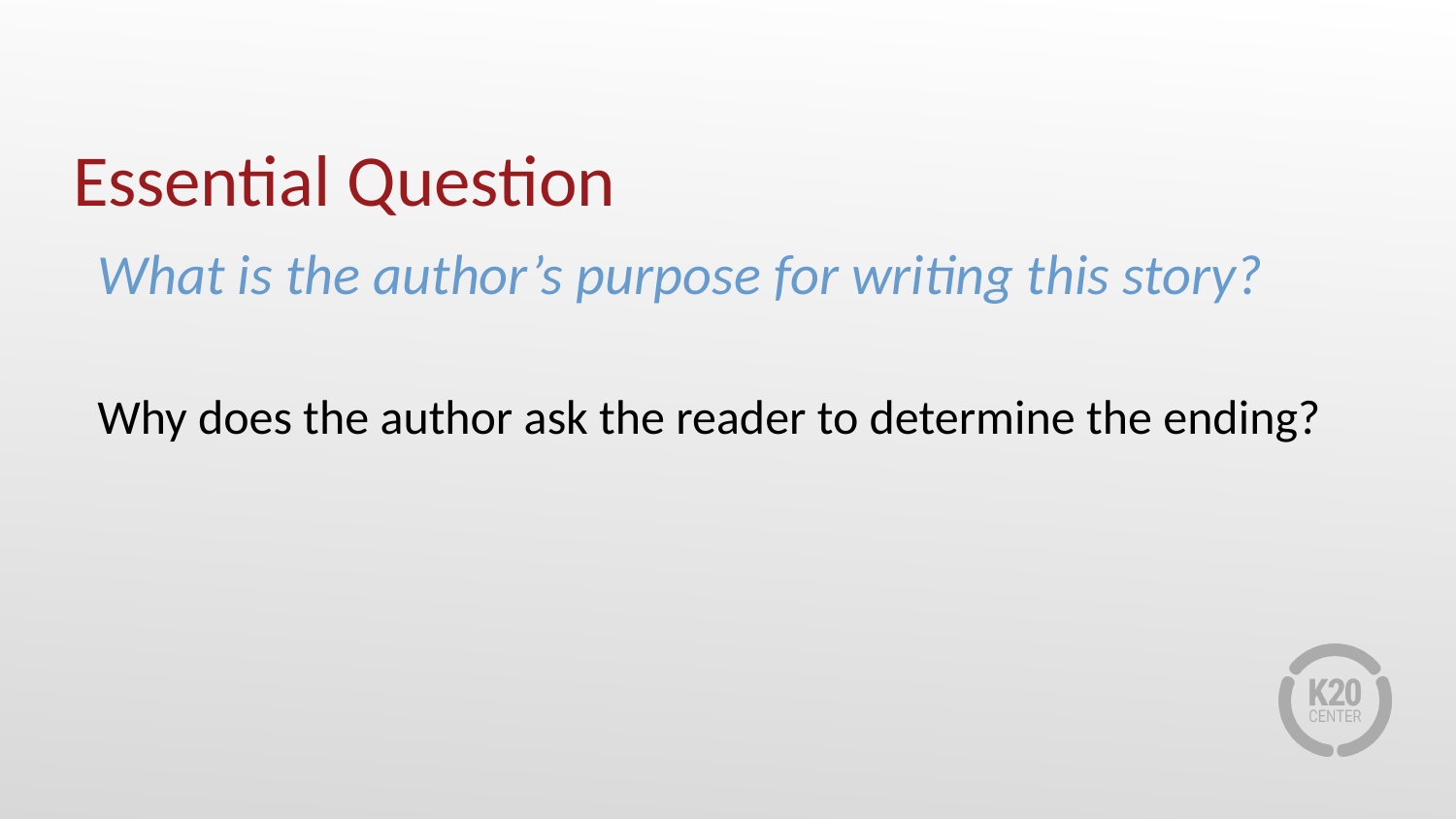

# Essential Question
What is the author’s purpose for writing this story?

Why does the author ask the reader to determine the ending?